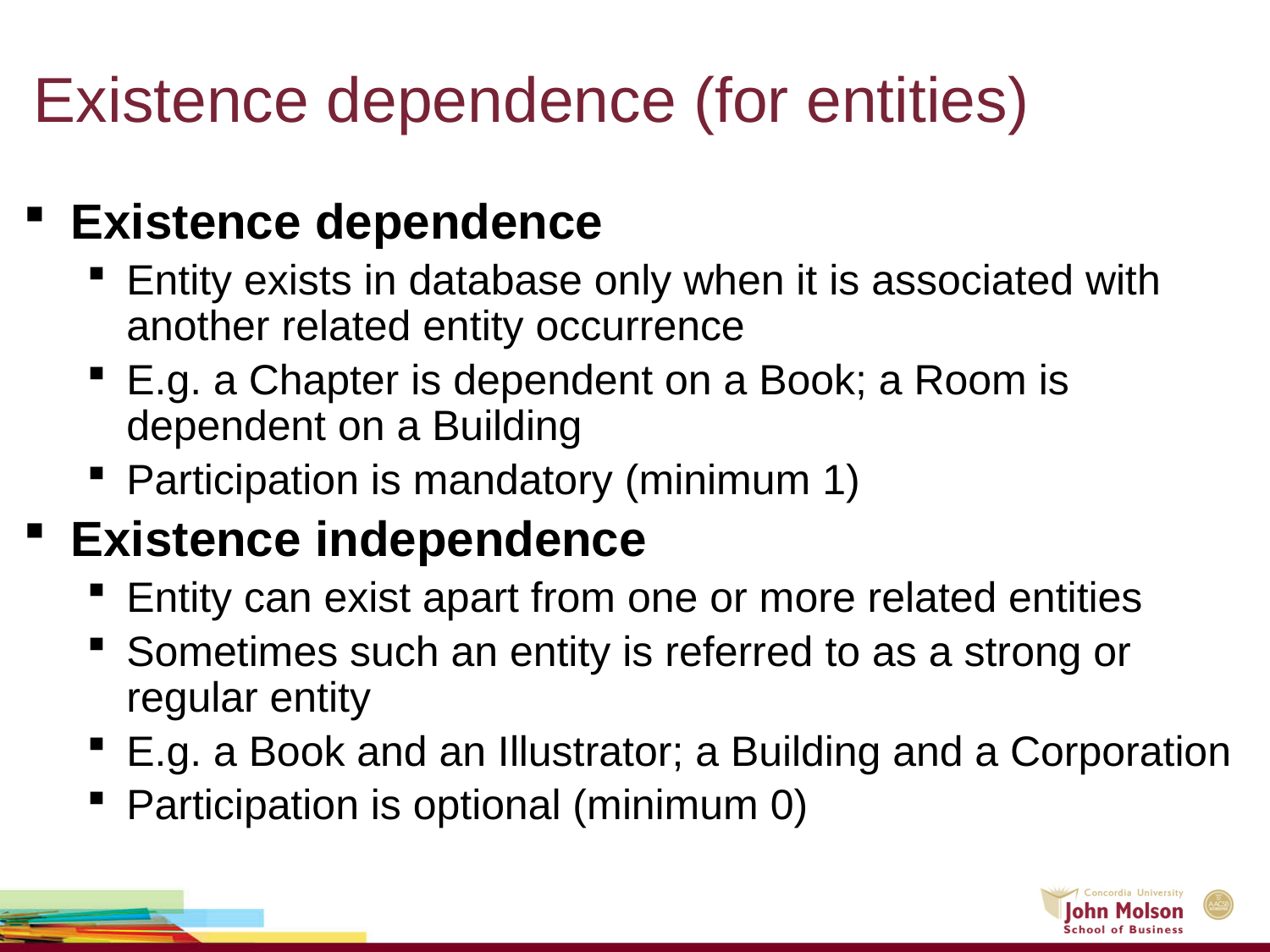

# Existence dependence (for entities)
Existence dependence
Entity exists in database only when it is associated with another related entity occurrence
E.g. a Chapter is dependent on a Book; a Room is dependent on a Building
Participation is mandatory (minimum 1)
Existence independence
Entity can exist apart from one or more related entities
Sometimes such an entity is referred to as a strong or regular entity
E.g. a Book and an Illustrator; a Building and a Corporation
Participation is optional (minimum 0)